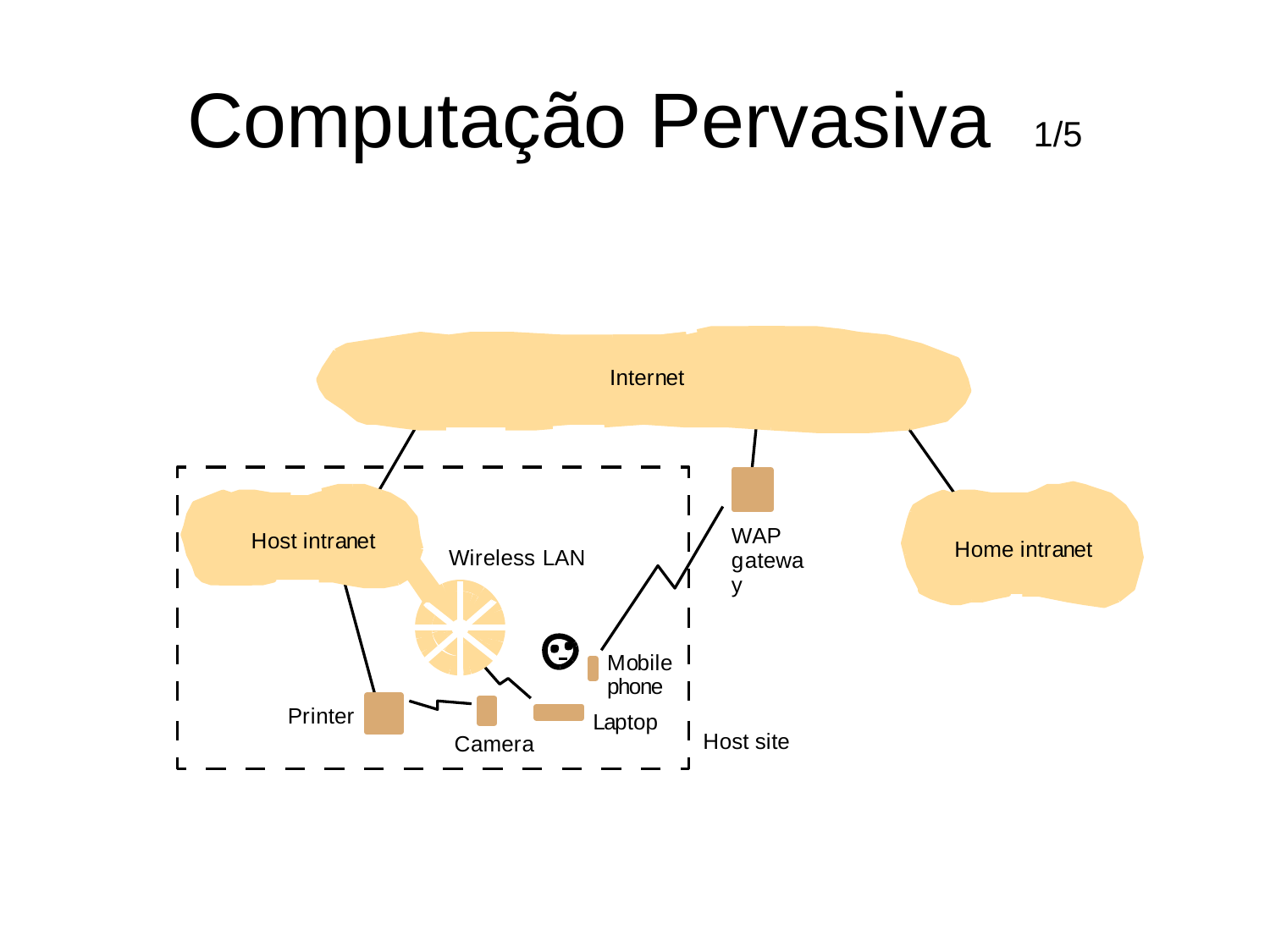

Computação Pervasiva
1/5

Internet

WAP
gateway
Host intranet

Home intranet
Wireless LAN

Mobile
phone

Printer

Laptop

Host site
Camera